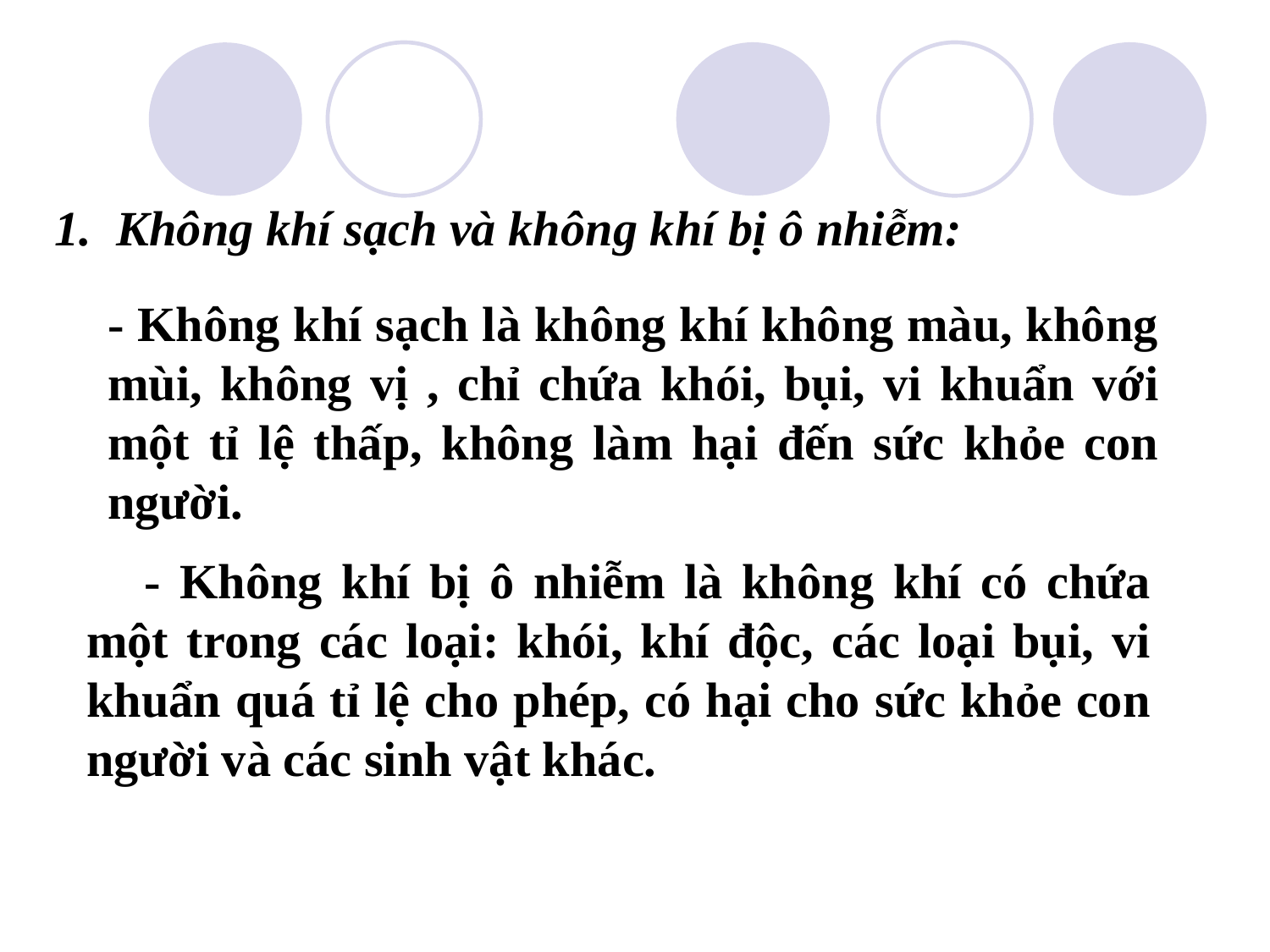

1.  Không khí sạch và không khí bị ô nhiễm:
- Không khí sạch là không khí không màu, không mùi, không vị , chỉ chứa khói, bụi, vi khuẩn với một tỉ lệ thấp, không làm hại đến sức khỏe con người.
   - Không khí bị ô nhiễm là không khí có chứa một trong các loại: khói, khí độc, các loại bụi, vi khuẩn quá tỉ lệ cho phép, có hại cho sức khỏe con người và các sinh vật khác.